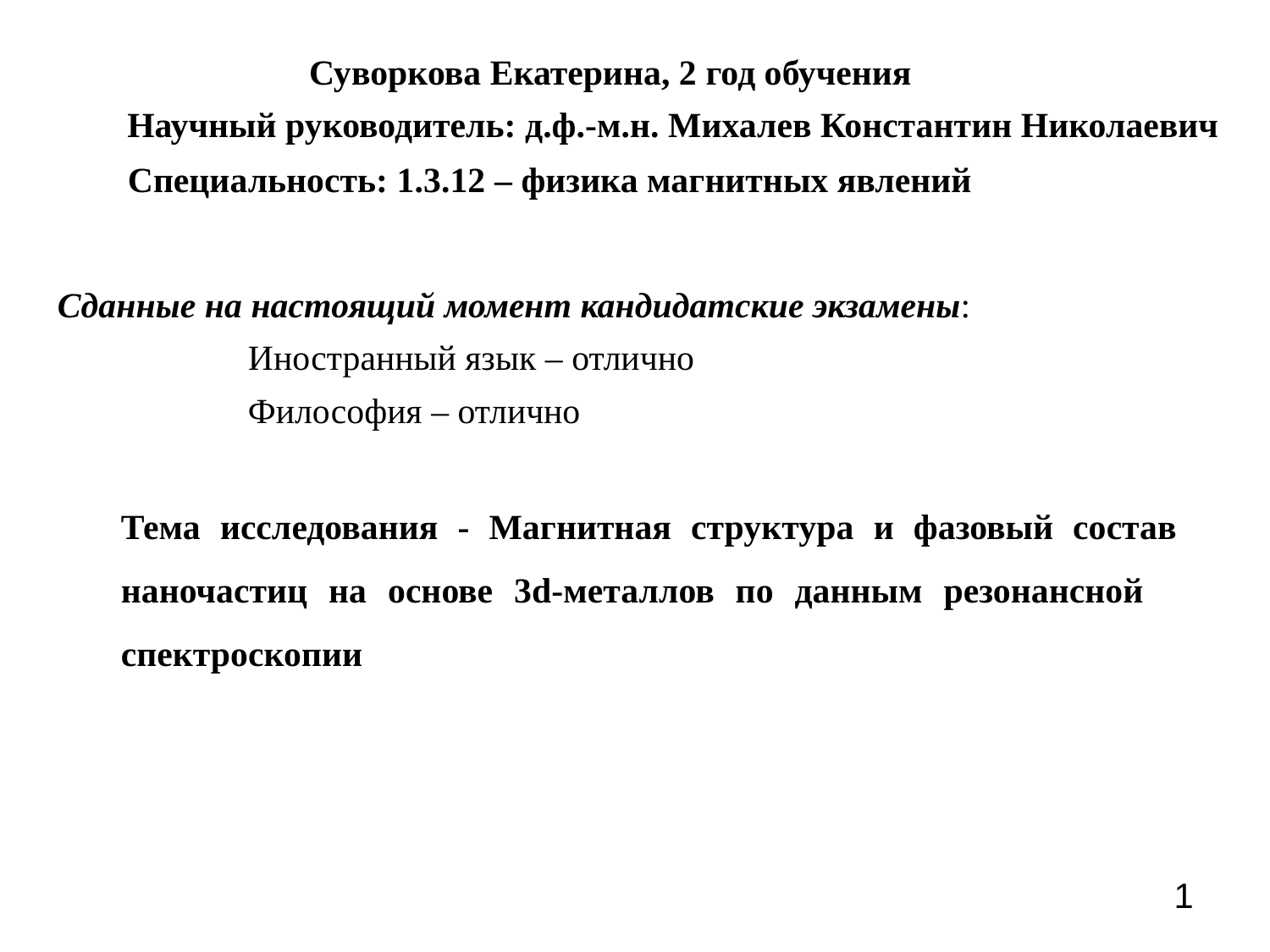

# Суворкова Екатерина, 2 год обучения
Научный руководитель: д.ф.-м.н. Михалев Константин Николаевич
Специальность: 1.3.12 – физика магнитных явлений
Сданные на настоящий момент кандидатские экзамены:
	Иностранный язык – отлично
	Философия – отлично

Тема исследования - Магнитная структура и фазовый состав 	наночастиц на основе 3d-металлов по данным резонансной 	спектроскопии

1